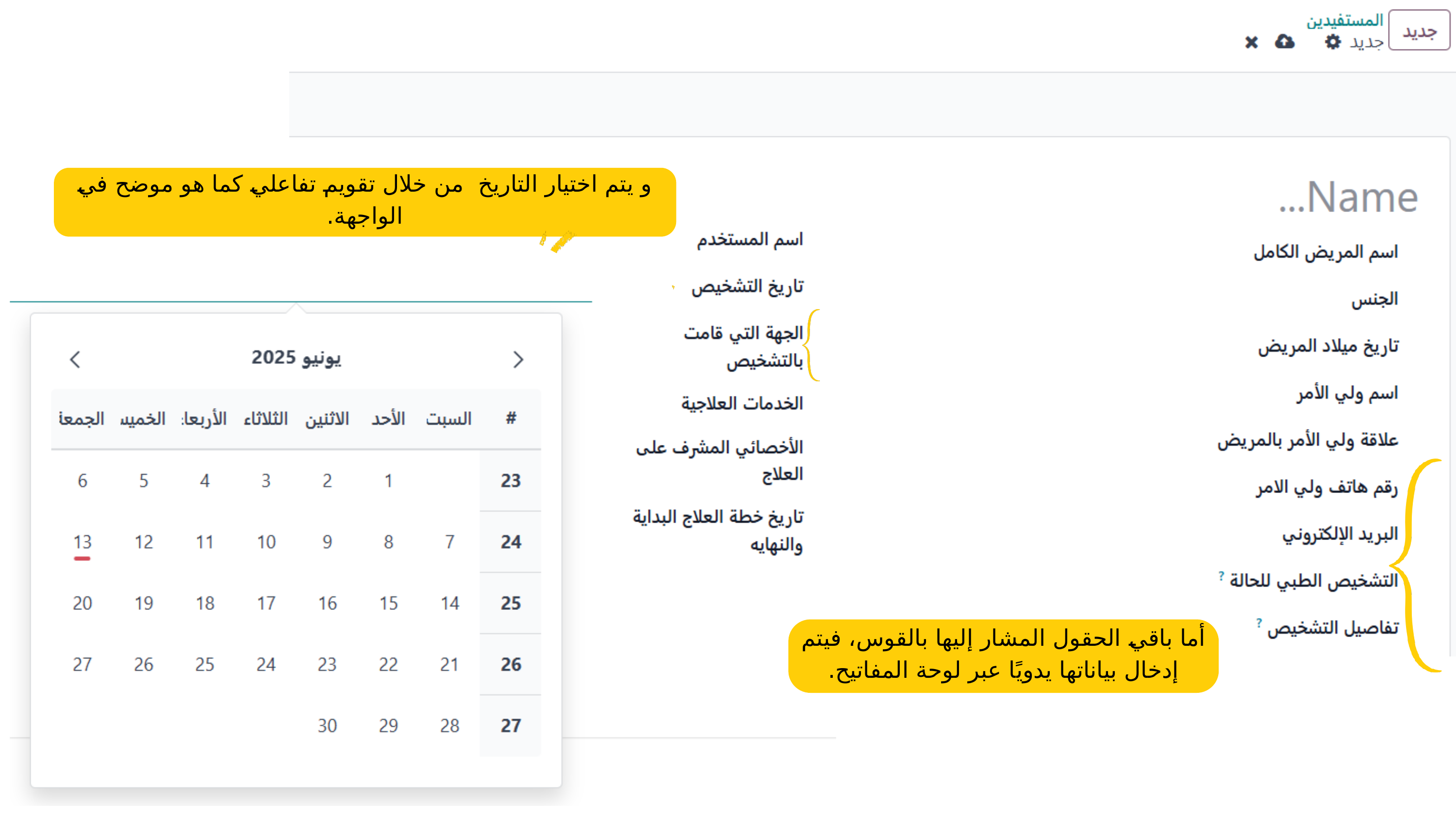

و يتم اختيار التاريخ  من خلال تقويم تفاعلي كما هو موضح في الواجهة.

أما باقي الحقول المشار إليها بالقوس، فيتم إدخال بياناتها يدويًا عبر لوحة المفاتيح.